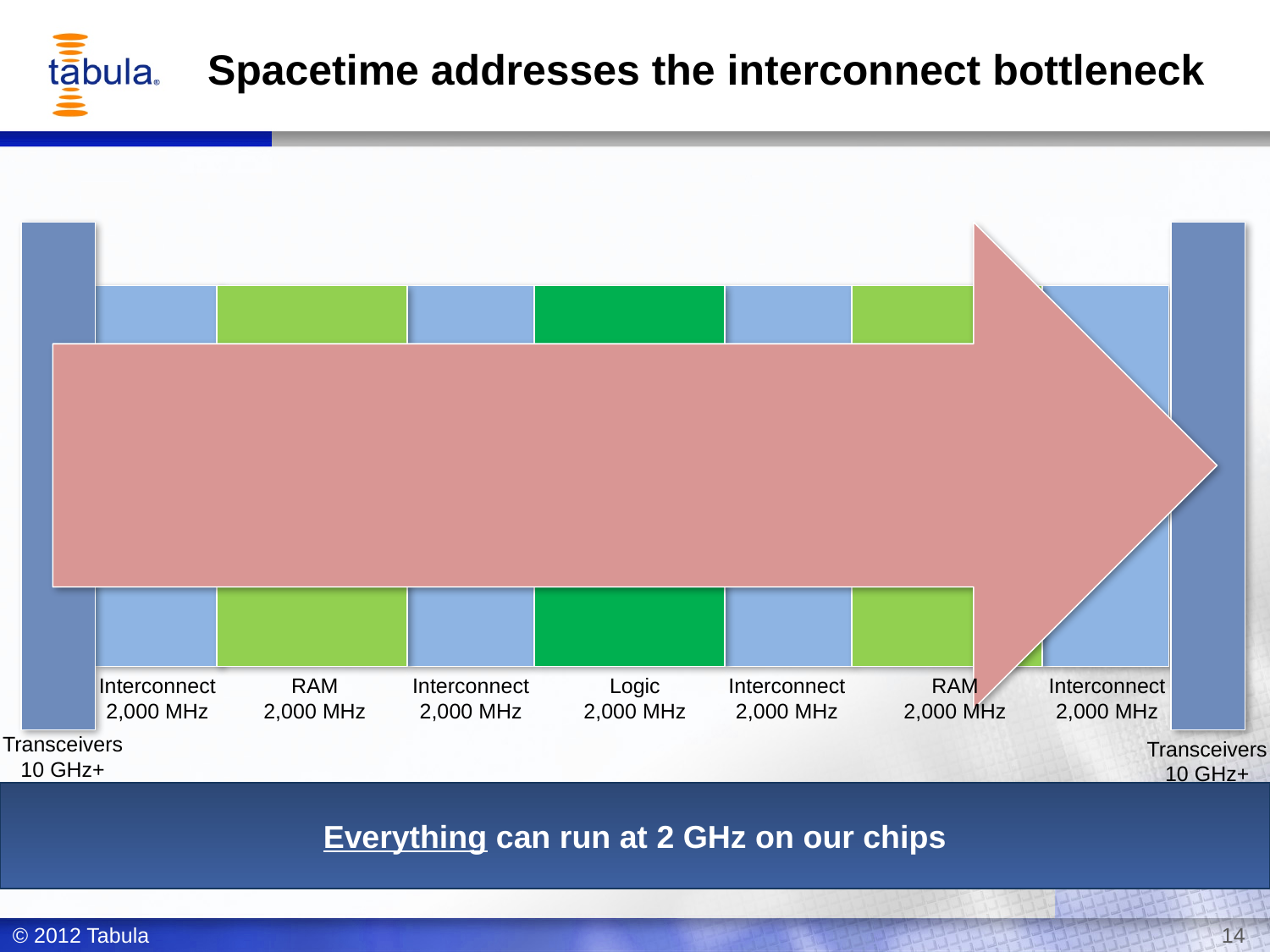

# Spacetime addresses the interconnect bottleneck

Interconnect
2,000 MHz
RAM
2,000 MHz
Interconnect
2,000 MHz
Logic
2,000 MHz
Interconnect
2,000 MHz
RAM
2,000 MHz
Interconnect
2,000 MHz
Transceivers
10 GHz+
Transceivers
10 GHz+
Everything can run at 2 GHz on our chips
© 2012 Tabula
14